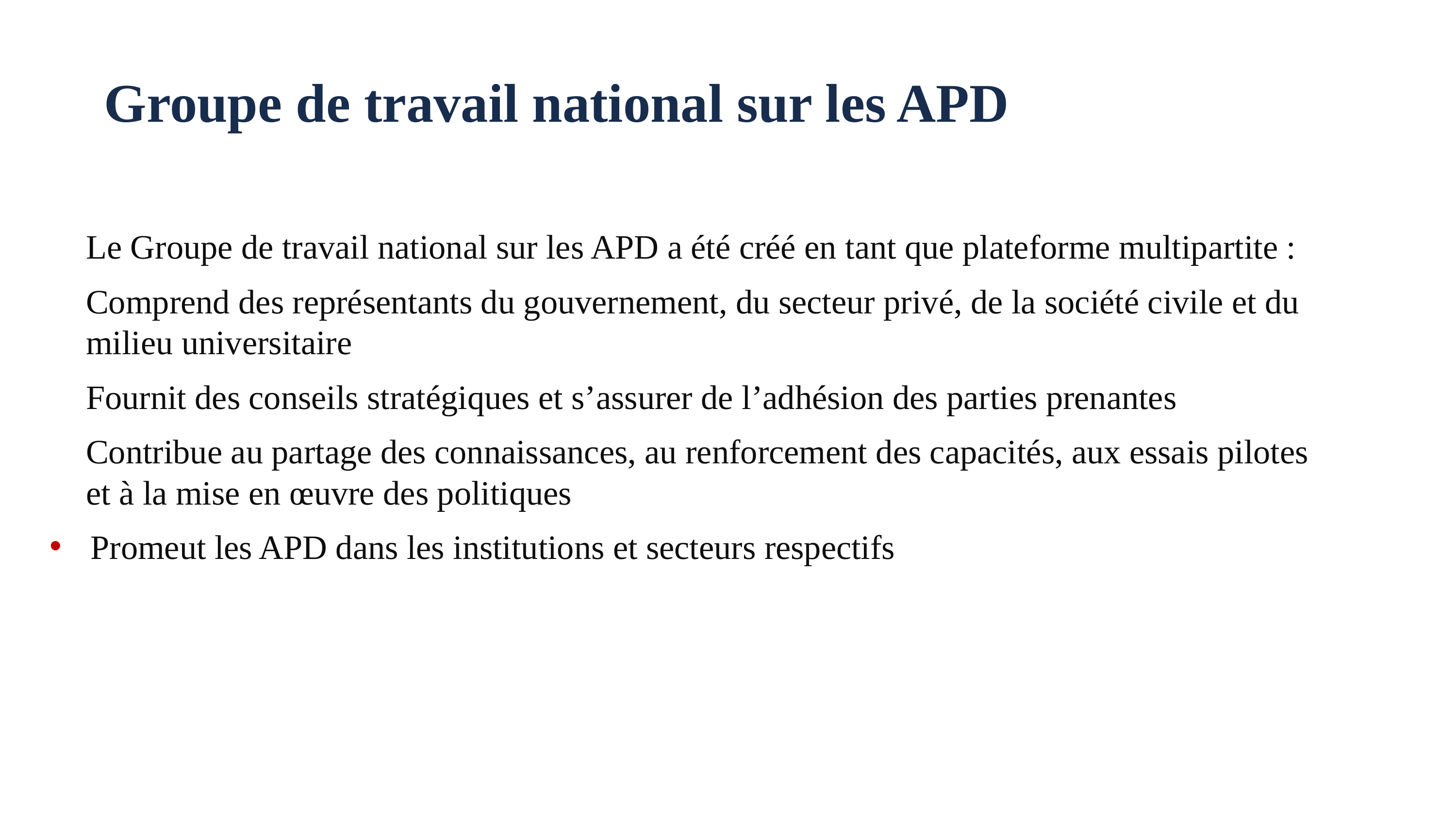

Groupe de travail national sur les APD
Le Groupe de travail national sur les APD a été créé en tant que plateforme multipartite :
Comprend des représentants du gouvernement, du secteur privé, de la société civile et du milieu universitaire
Fournit des conseils stratégiques et s’assurer de l’adhésion des parties prenantes
Contribue au partage des connaissances, au renforcement des capacités, aux essais pilotes et à la mise en œuvre des politiques
Promeut les APD dans les institutions et secteurs respectifs